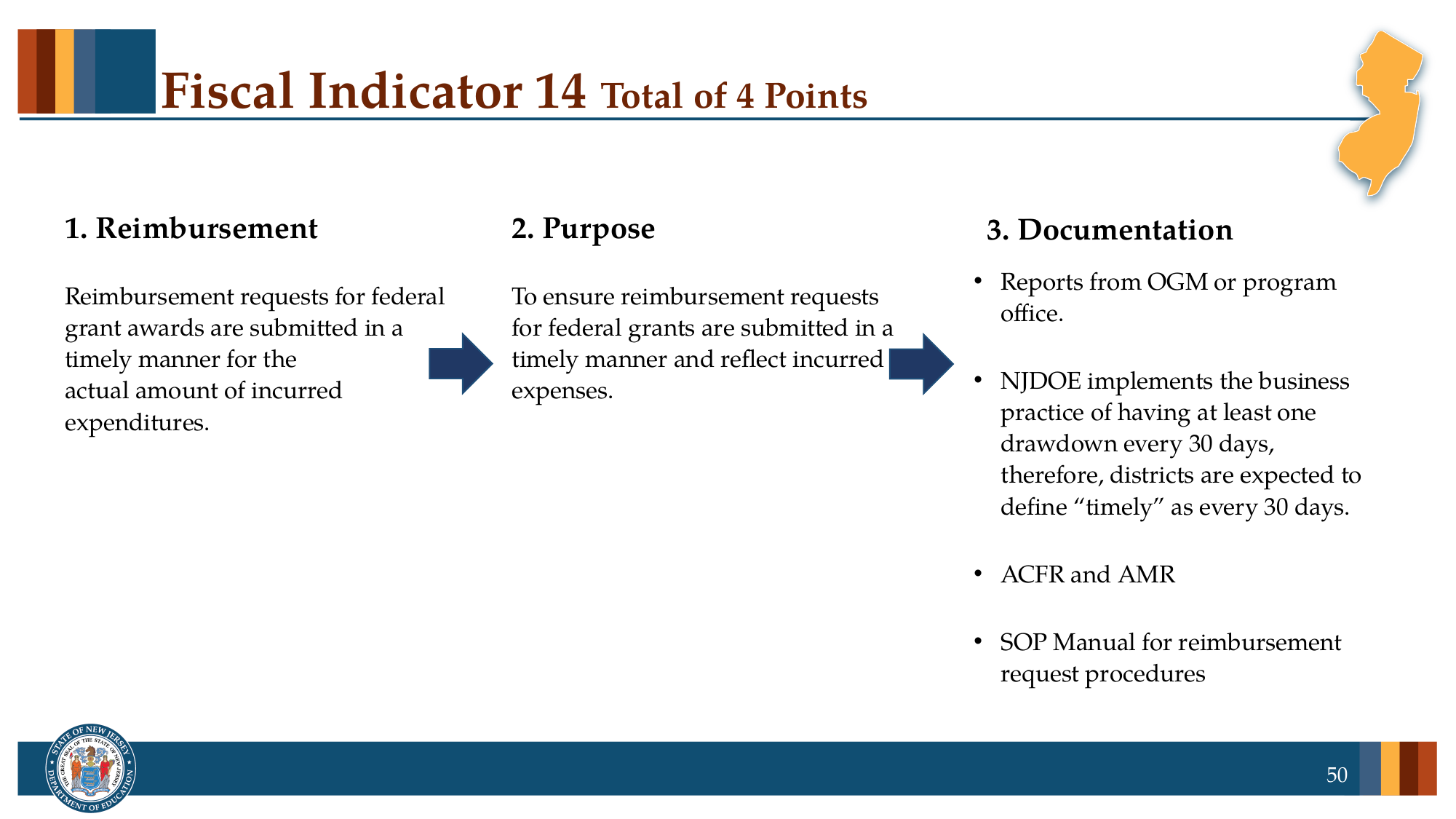

# Fiscal Indicator 14 Total of 4 Points
1. Reimbursement
2. Purpose
3. Documentation
Reports from OGM or program office.
NJDOE implements the business practice of having at least one drawdown every 30 days, therefore, districts are expected to define “timely” as every 30 days.
ACFR and AMR
SOP Manual for reimbursement request procedures
Reimbursement requests for federal grant awards are submitted in a timely manner for the actual amount of incurred expenditures.
To ensure reimbursement requests for federal grants are submitted in a timely manner and reflect incurred expenses.
50